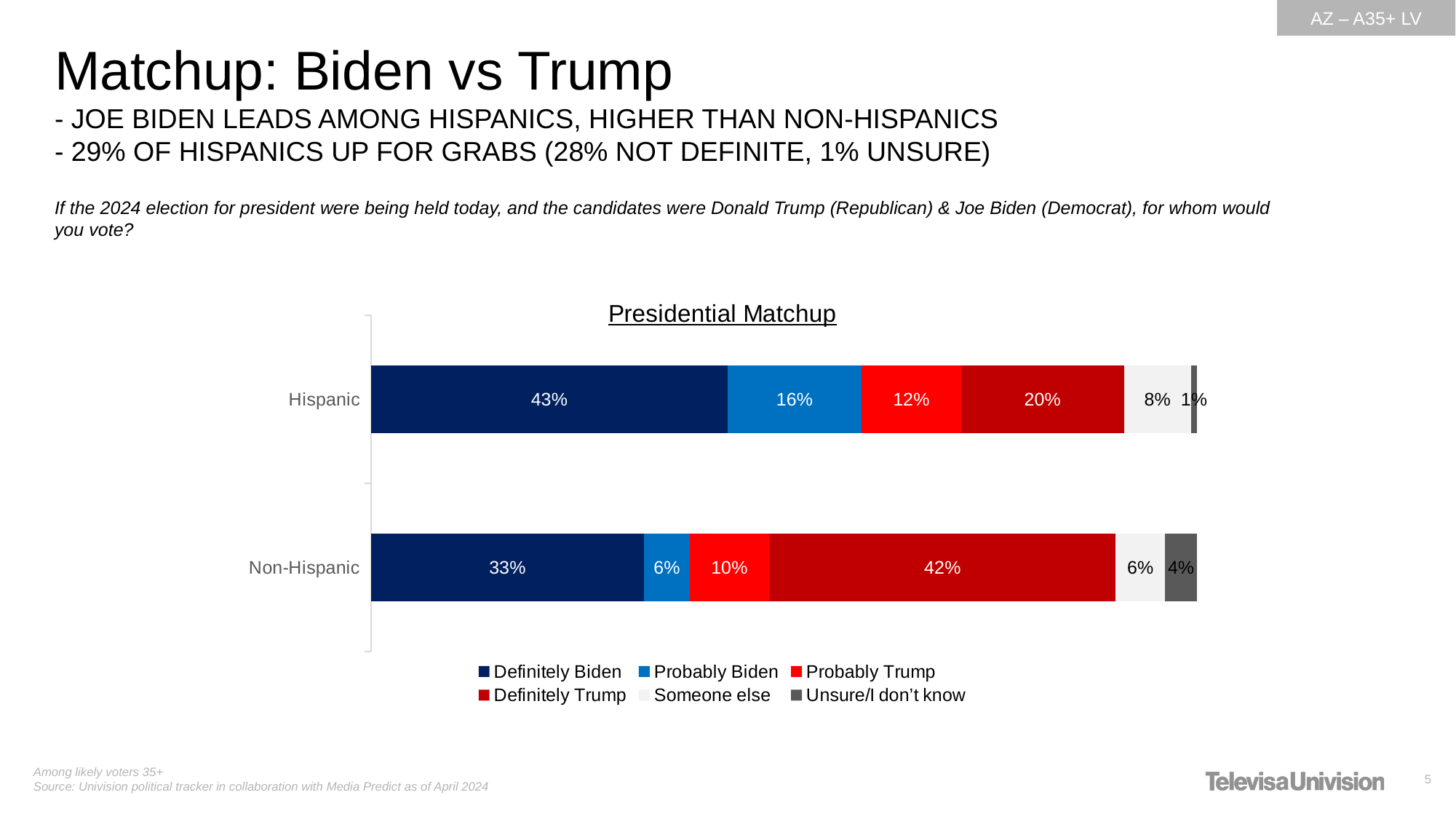

Matchup: Biden vs Trump
- JOE BIDEN LEADS AMONG HISPANICS, HIGHER THAN NON-HISPANICS
- 29% OF HISPANICS UP FOR GRABS (28% NOT DEFINITE, 1% UNSURE)

If the 2024 election for president were being held today, and the candidates were Donald Trump (Republican) & Joe Biden (Democrat), for whom would you vote?

### Chart: Presidential Matchup

| Category | Definitely Biden | Probably Biden | Probably Trump | Definitely Trump | Someone else | Unsure/I don’t know |
|---|---|---|---|---|---|---|
| Hispanic | 0.4317743386638351 | 0.1620225096207645 | 0.1204866630977886 | 0.1972343278197198 | 0.08122282647626068 | 0.007259334321631693 |
| Non-Hispanic | 0.3304497430735266 | 0.05526210192790453 | 0.09639155851613744 | 0.4194792893535991 | 0.05956701230557482 | 0.03885029482325685 |